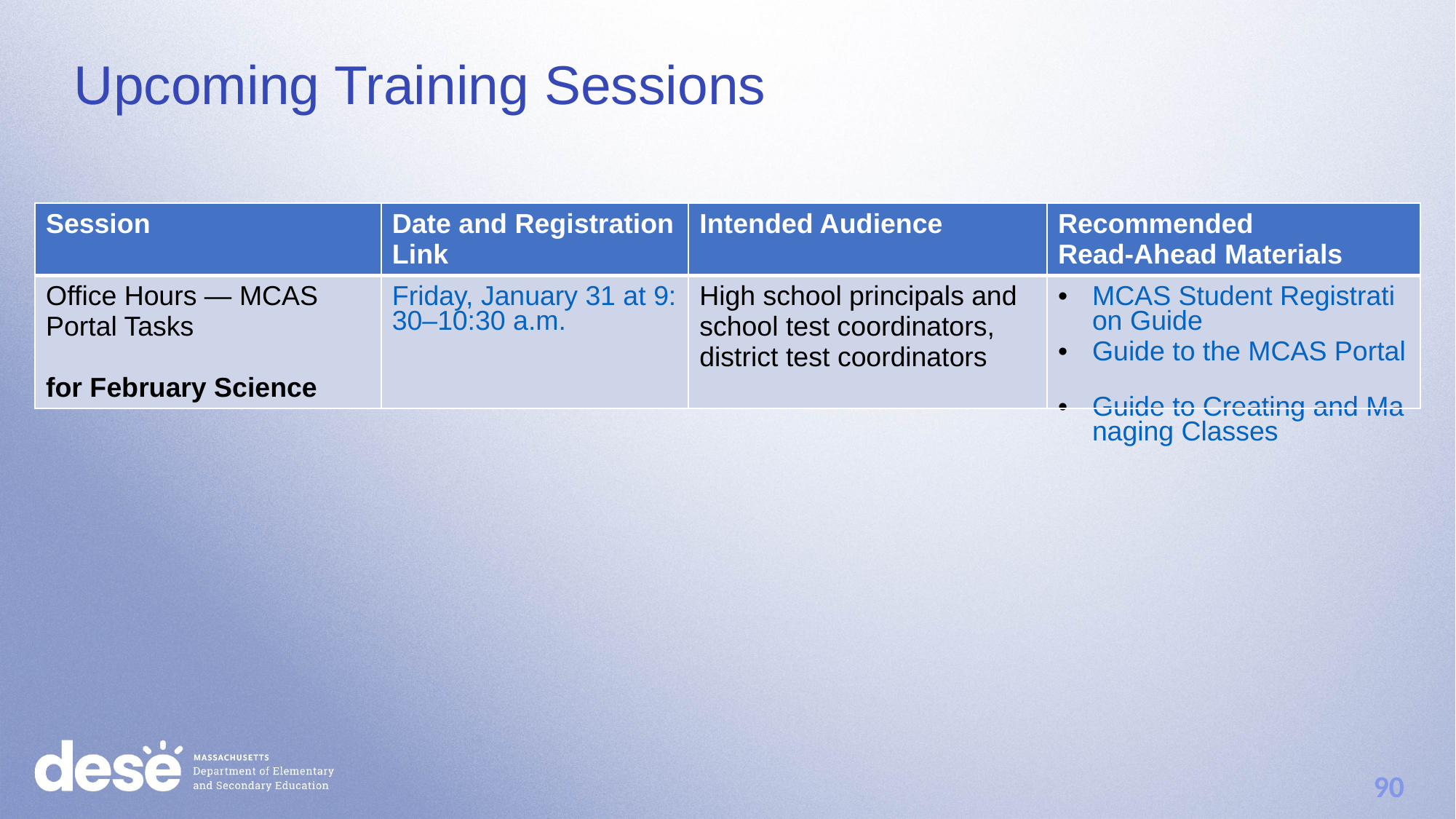

Upcoming Training Sessions
| Session | Date and Registration Link | Intended Audience | Recommended Read-Ahead Materials |
| --- | --- | --- | --- |
| Office Hours — MCAS Portal Tasks for February Science | Friday, January 31 at 9:30–10:30 a.m. | High school principals and school test coordinators, district test coordinators | MCAS Student Registration Guide  Guide to the MCAS Portal  Guide to Creating and Managing Classes |